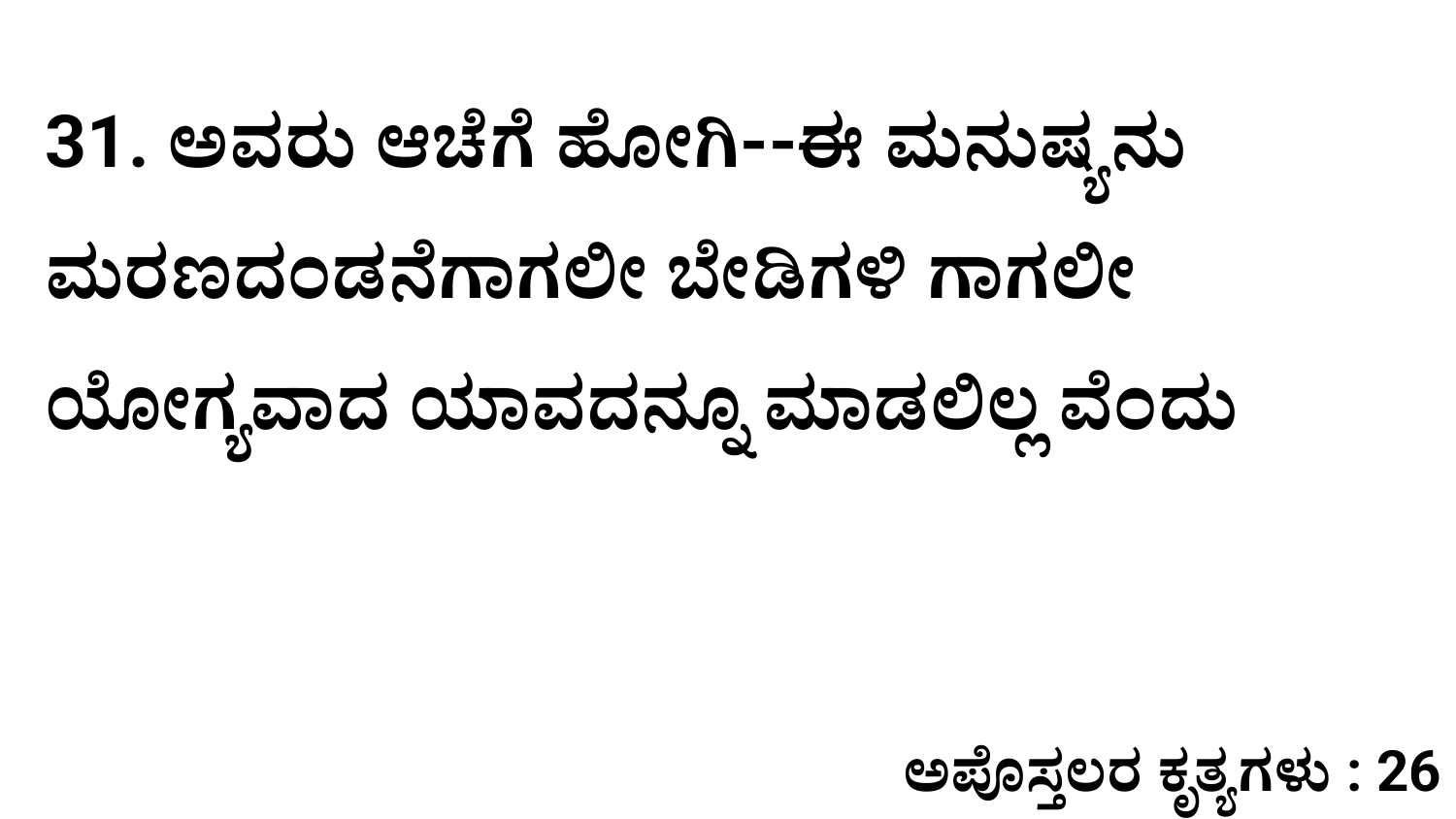

31. ಅವರು ಆಚೆಗೆ ಹೋಗಿ--ಈ ಮನುಷ್ಯನು ಮರಣದಂಡನೆಗಾಗಲೀ ಬೇಡಿಗಳಿ ಗಾಗಲೀ ಯೋಗ್ಯವಾದ ಯಾವದನ್ನೂ ಮಾಡಲಿಲ್ಲ ವೆಂದು
ಅಪೊಸ್ತಲರ ಕೃತ್ಯಗಳು : 26